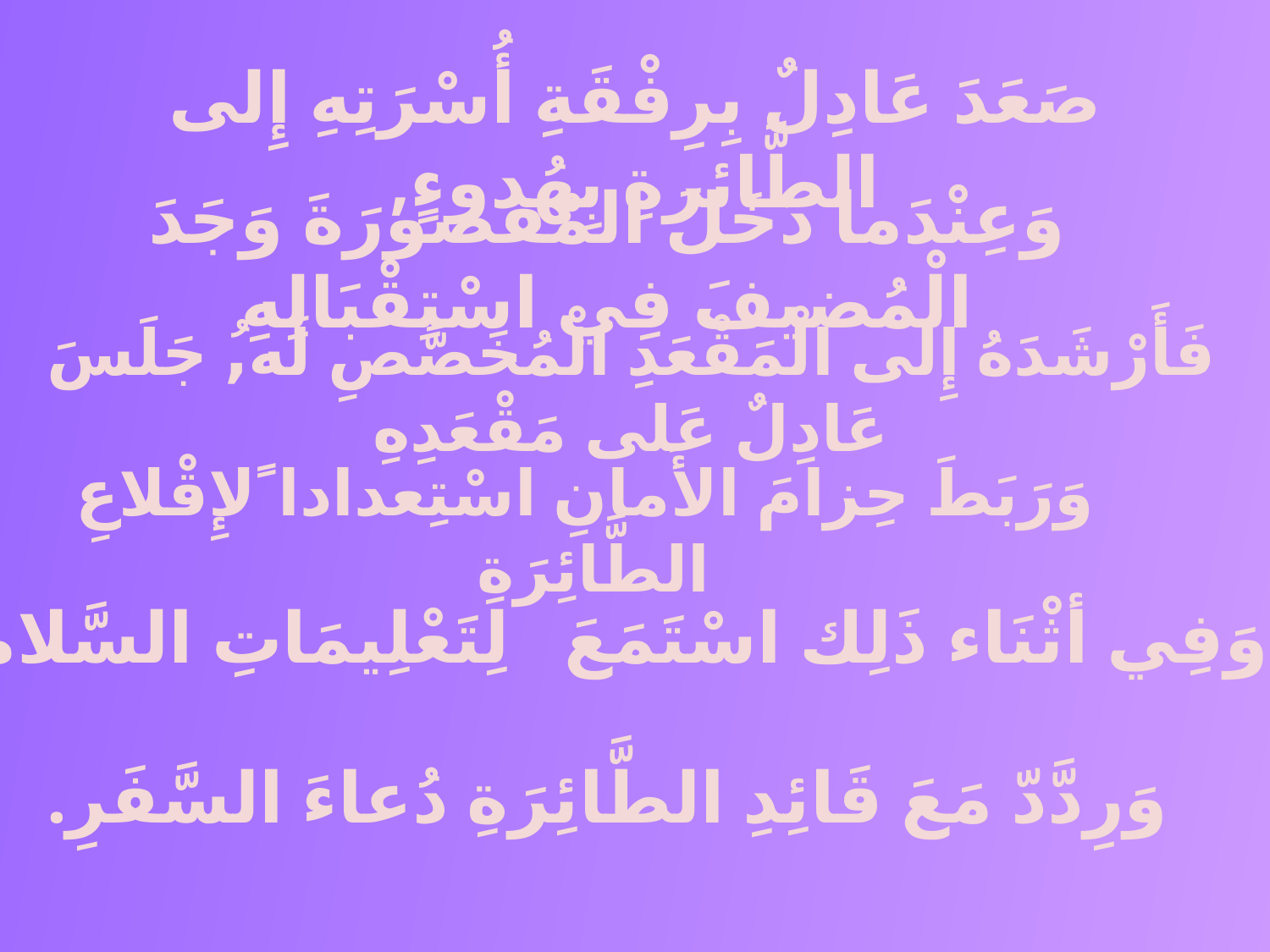

صَعَدَ عَادِلٌ بِرِفْقَةِ أُسْرَتِهِ إِلى الطَّائرةِ بِهُدوءٍ,
وَعِنْدَما دَخَلَ المْقصورَةَ وَجَدَ الْمُضيفَ فِي اسْتِقْبَالِهِ
فَأَرْشَدَهُ إِلى الْمَقْعَدِ الْمُخَصَّصِ لَه,ُ جَلَسَ عَادِلٌ عَلى مَقْعَدِهِ
وَرَبَطَ حِزامَ الأَمانِ اسْتِعدادا ًلإِقْلاعِ الطَّائِرَةِ
وَفِي أثْنَاء ذَلِك اسْتَمَعَ   لِتَعْلِيمَاتِ السَّلامةِ,
وَرِدَّدّ مَعَ قَائِدِ الطَّائِرَةِ دُعاءَ السَّفَرِ.